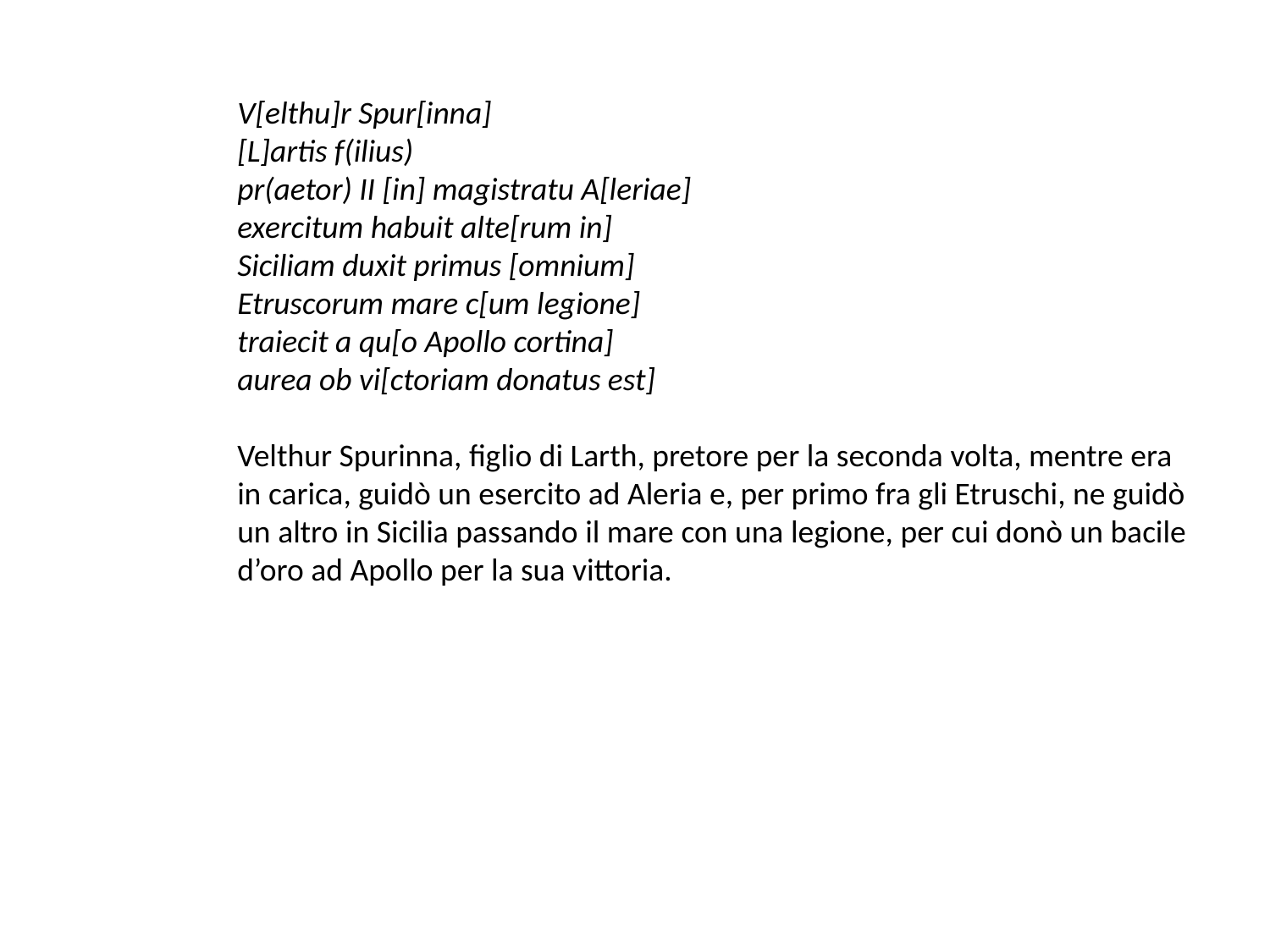

#
V[elthu]r Spur[inna]
[L]artis f(ilius)
pr(aetor) II [in] magistratu A[leriae]
exercitum habuit alte[rum in]
Siciliam duxit primus [omnium]
Etruscorum mare c[um legione]
traiecit a qu[o Apollo cortina]
aurea ob vi[ctoriam donatus est]

Velthur Spurinna, figlio di Larth, pretore per la seconda volta, mentre era in carica, guidò un esercito ad Aleria e, per primo fra gli Etruschi, ne guidò un altro in Sicilia passando il mare con una legione, per cui donò un bacile d’oro ad Apollo per la sua vittoria.